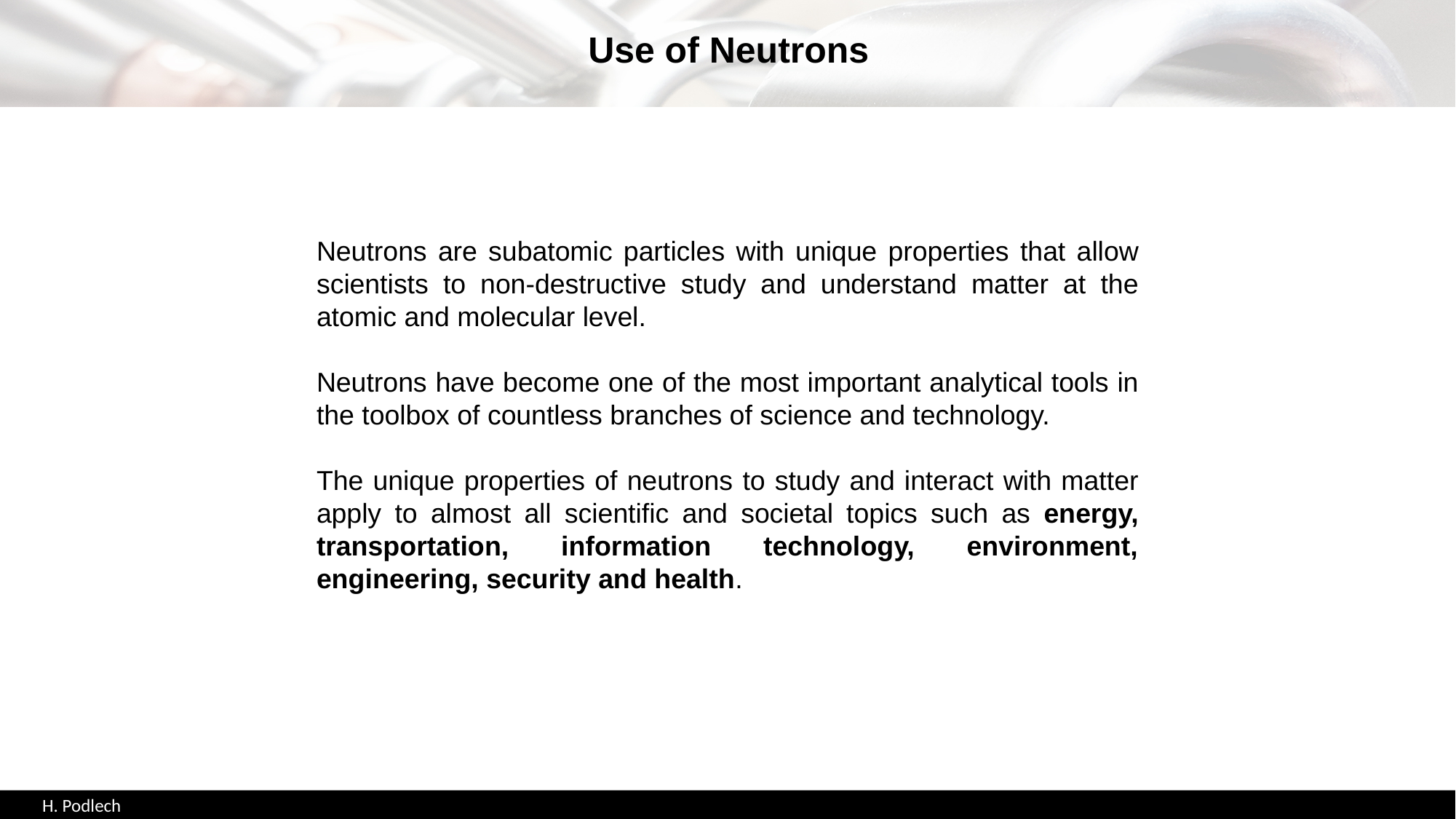

Use of Neutrons
Neutrons are subatomic particles with unique properties that allow scientists to non-destructive study and understand matter at the atomic and molecular level.

Neutrons have become one of the most important analytical tools in the toolbox of countless branches of science and technology.

The unique properties of neutrons to study and interact with matter apply to almost all scientific and societal topics such as energy, transportation, information technology, environment, engineering, security and health.